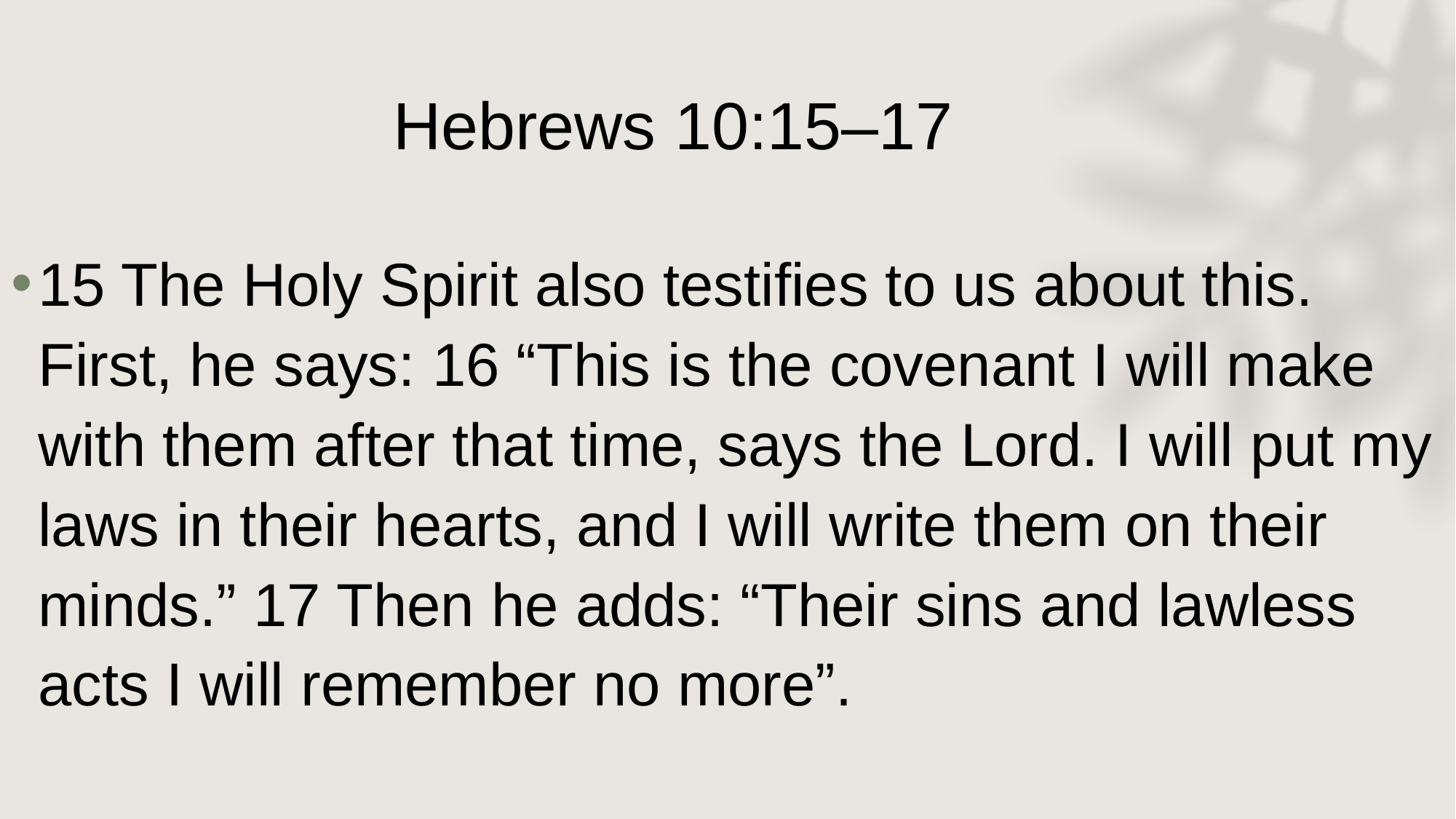

# Hebrews 10:15–17
15 The Holy Spirit also testifies to us about this. First, he says: 16 “This is the covenant I will make with them after that time, says the Lord. I will put my laws in their hearts, and I will write them on their minds.” 17 Then he adds: “Their sins and lawless acts I will remember no more”.